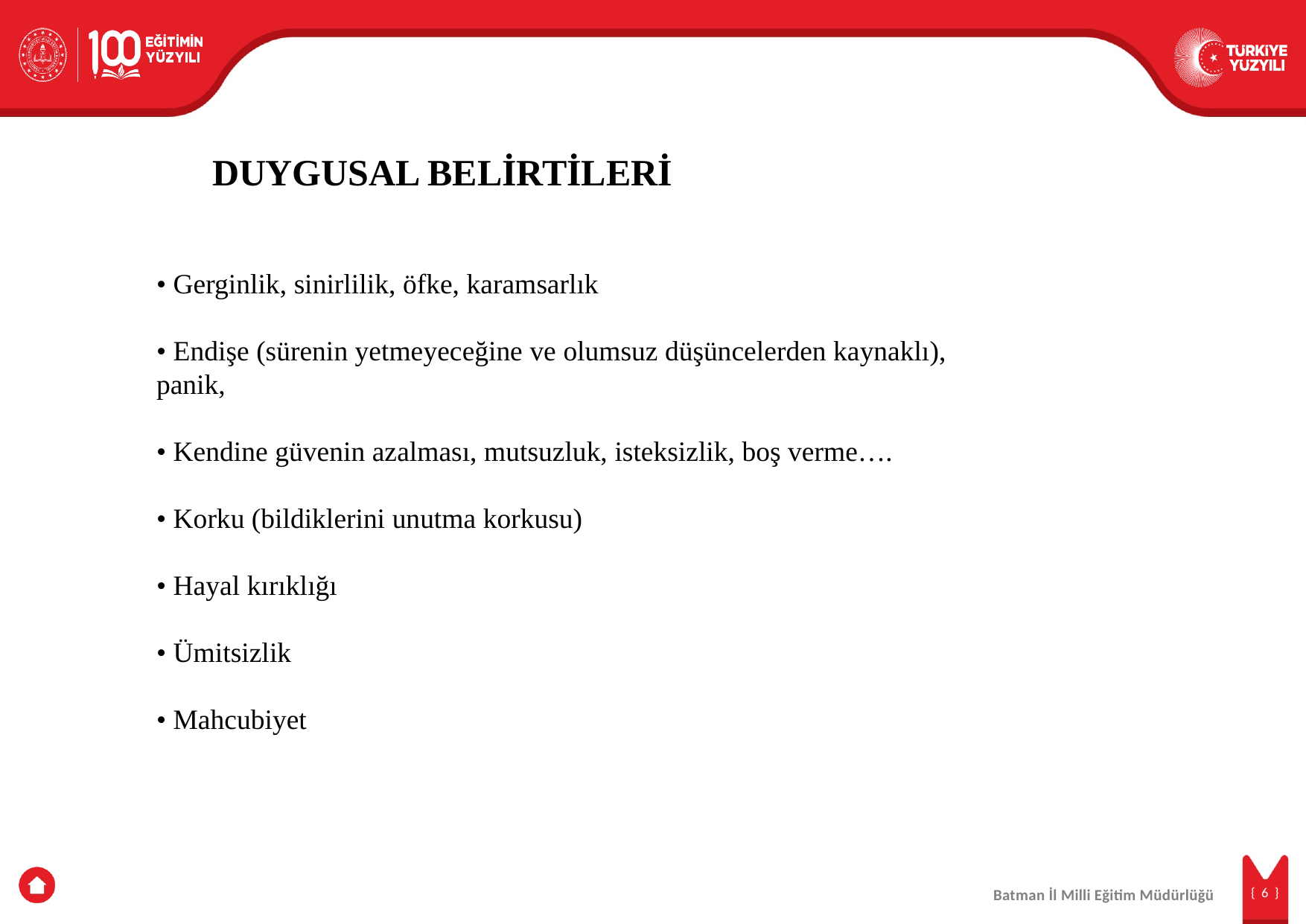

DUYGUSAL BELİRTİLERİ
• Gerginlik, sinirlilik, öfke, karamsarlık

• Endişe (sürenin yetmeyeceğine ve olumsuz düşüncelerden kaynaklı), panik,

• Kendine güvenin azalması, mutsuzluk, isteksizlik, boş verme….

• Korku (bildiklerini unutma korkusu)

• Hayal kırıklığı

• Ümitsizlik

• Mahcubiyet